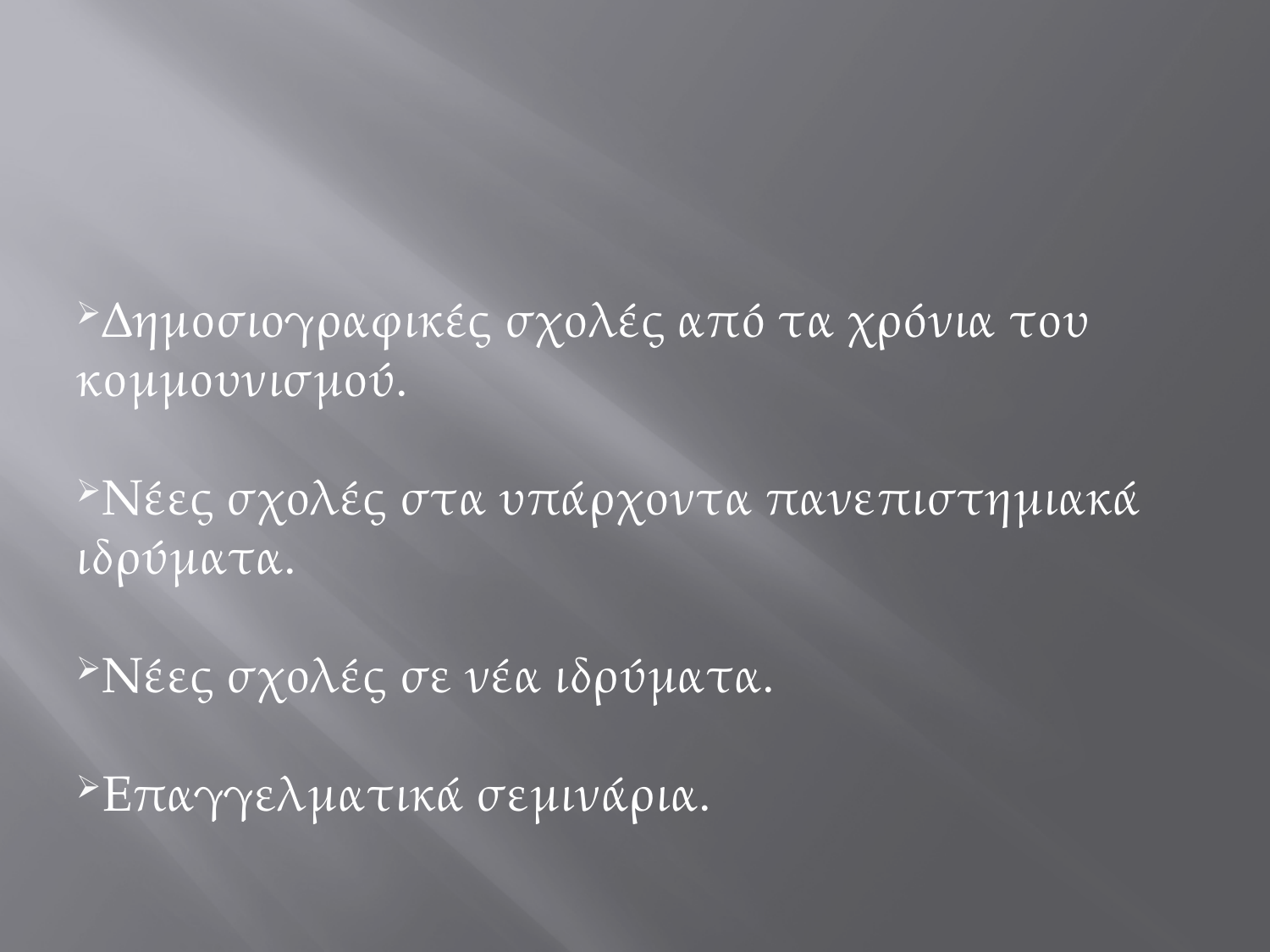

#

Δημοσιογραφικές σχολές από τα χρόνια του κομμουνισμού.

Νέες σχολές στα υπάρχοντα πανεπιστημιακά ιδρύματα.

Νέες σχολές σε νέα ιδρύματα.

Επαγγελματικά σεμινάρια.